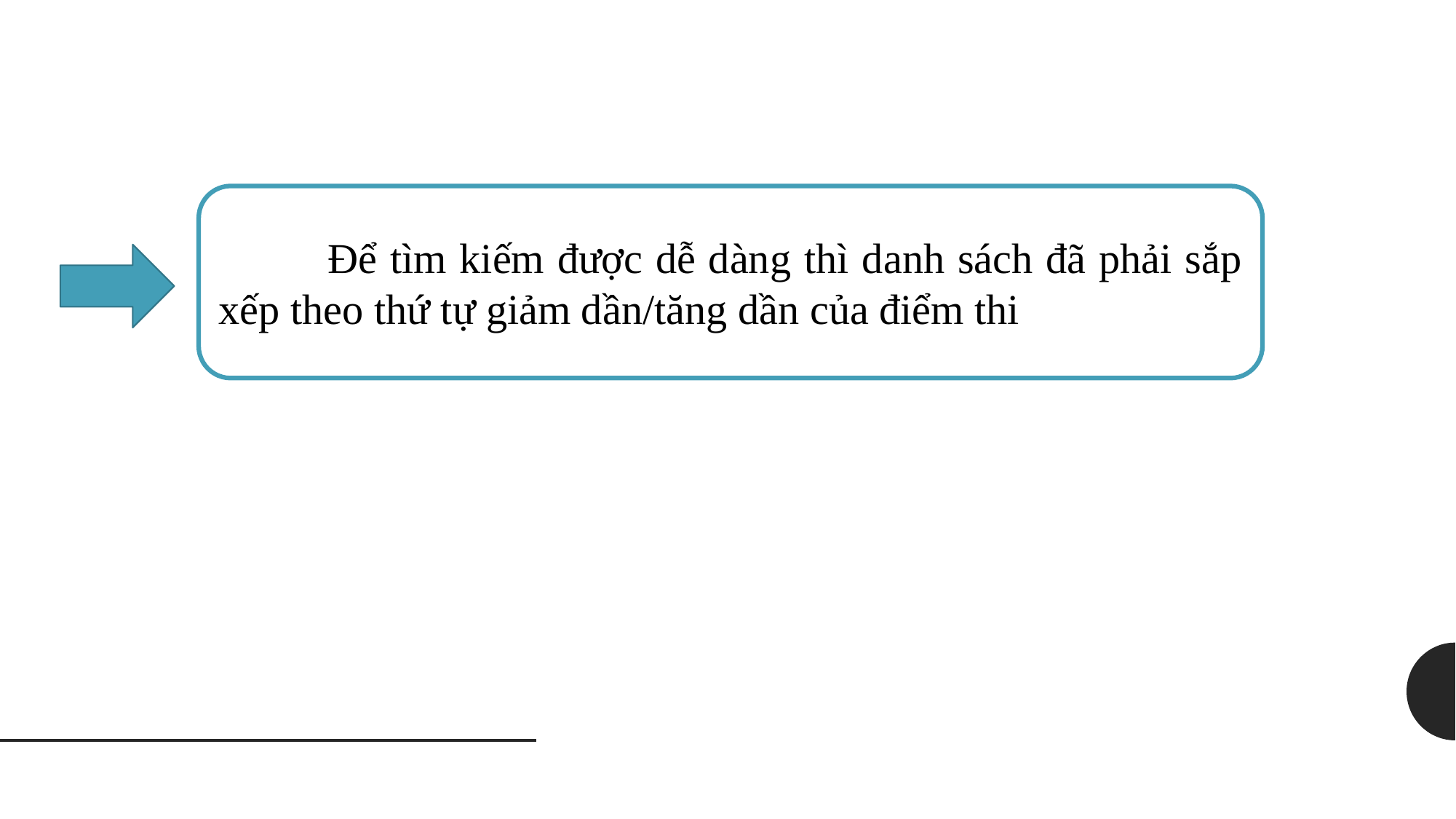

Để tìm kiếm được dễ dàng thì danh sách đã phải sắp xếp theo thứ tự giảm dần/tăng dần của điểm thi